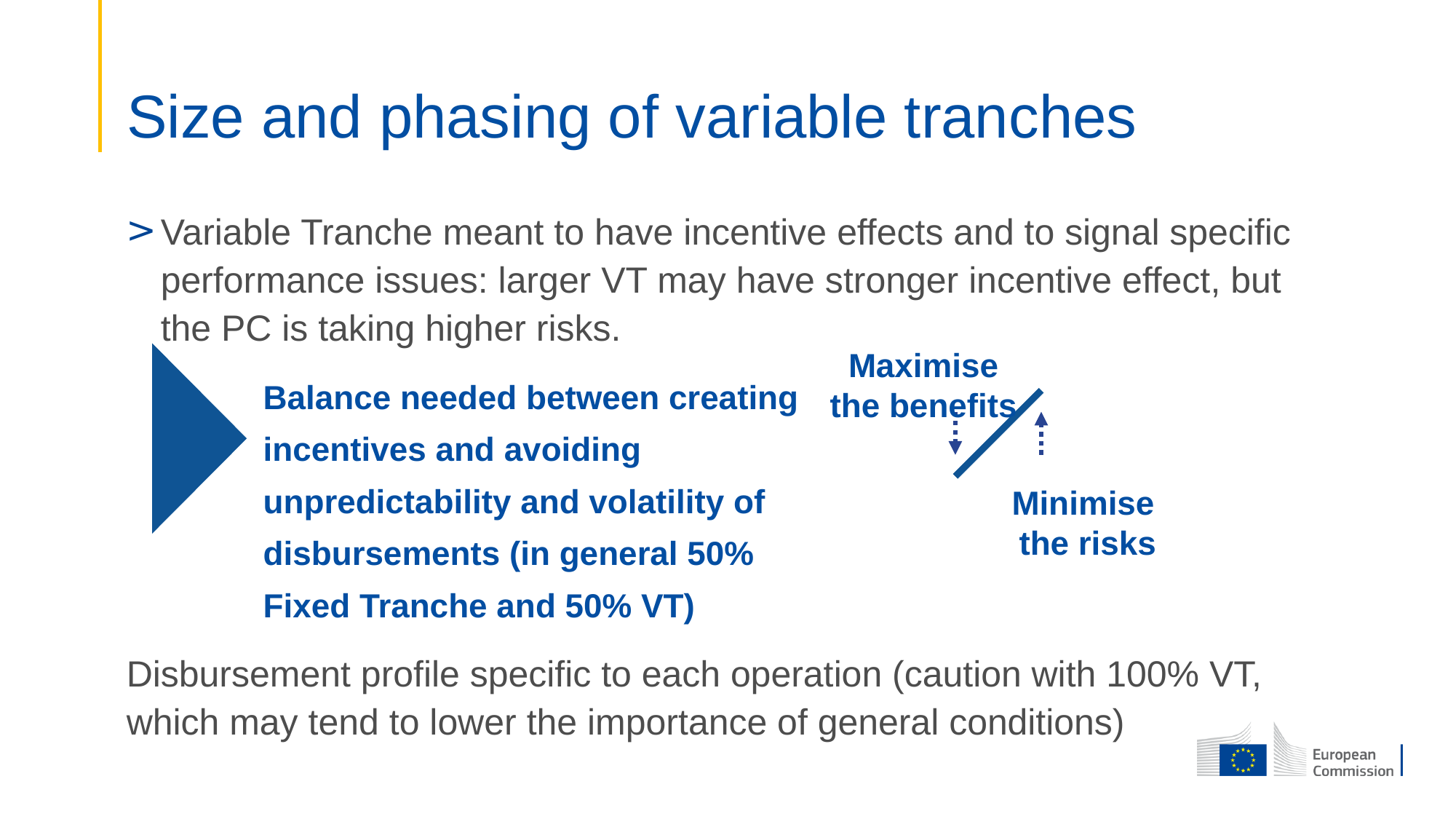

# Size and phasing of variable tranches
Variable Tranche meant to have incentive effects and to signal specific performance issues: larger VT may have stronger incentive effect, but the PC is taking higher risks.
Maximise
the benefits
Balance needed between creating incentives and avoiding unpredictability and volatility of disbursements (in general 50% Fixed Tranche and 50% VT)

Minimise
the risks
Disbursement profile specific to each operation (caution with 100% VT, which may tend to lower the importance of general conditions)